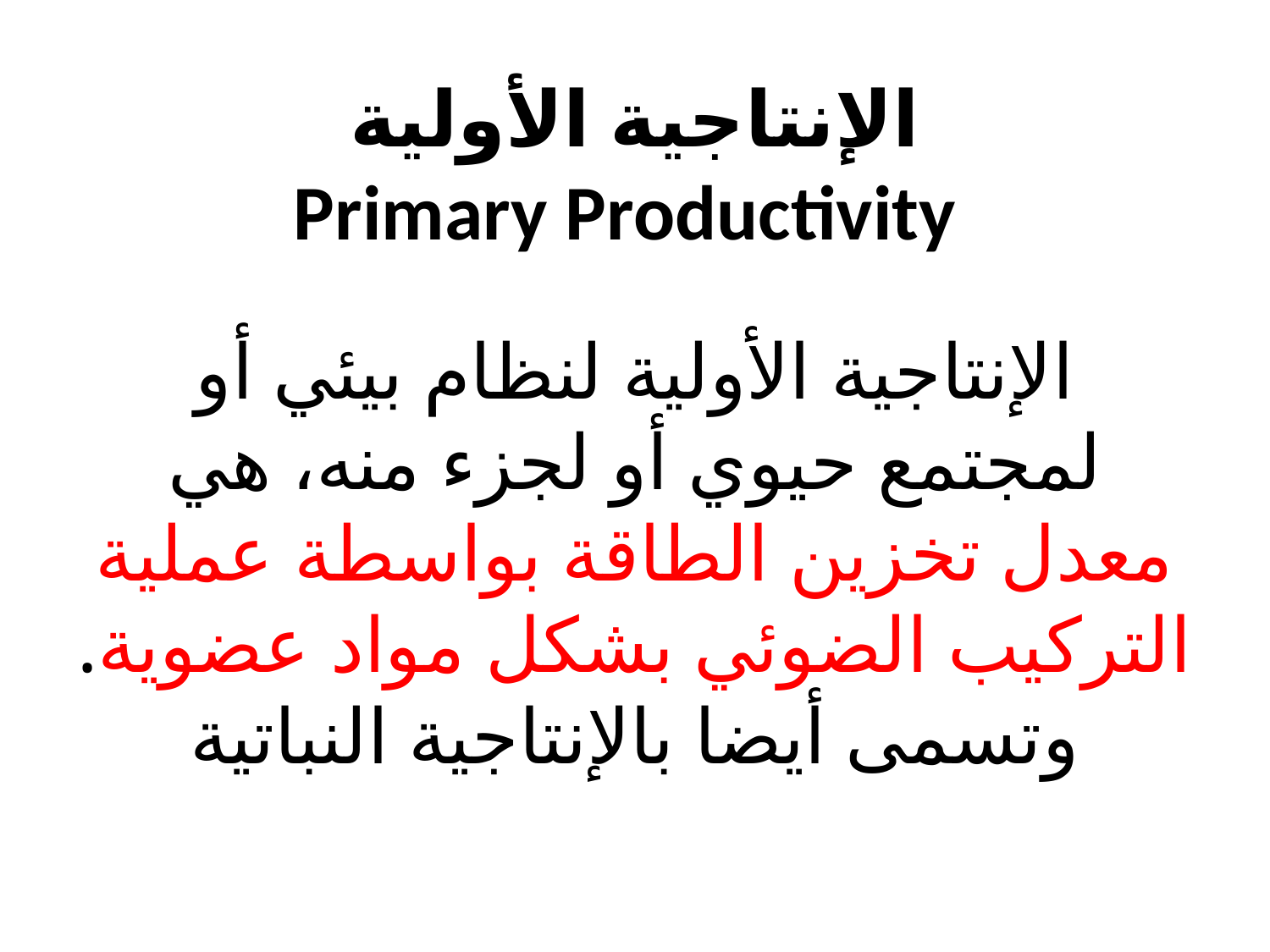

# الإنتاجية الأولية Primary Productivity
الإنتاجية الأولية لنظام بيئي أو لمجتمع حيوي أو لجزء منه، هي معدل تخزين الطاقة بواسطة عملية التركيب الضوئي بشكل مواد عضوية. وتسمى أيضا بالإنتاجية النباتية